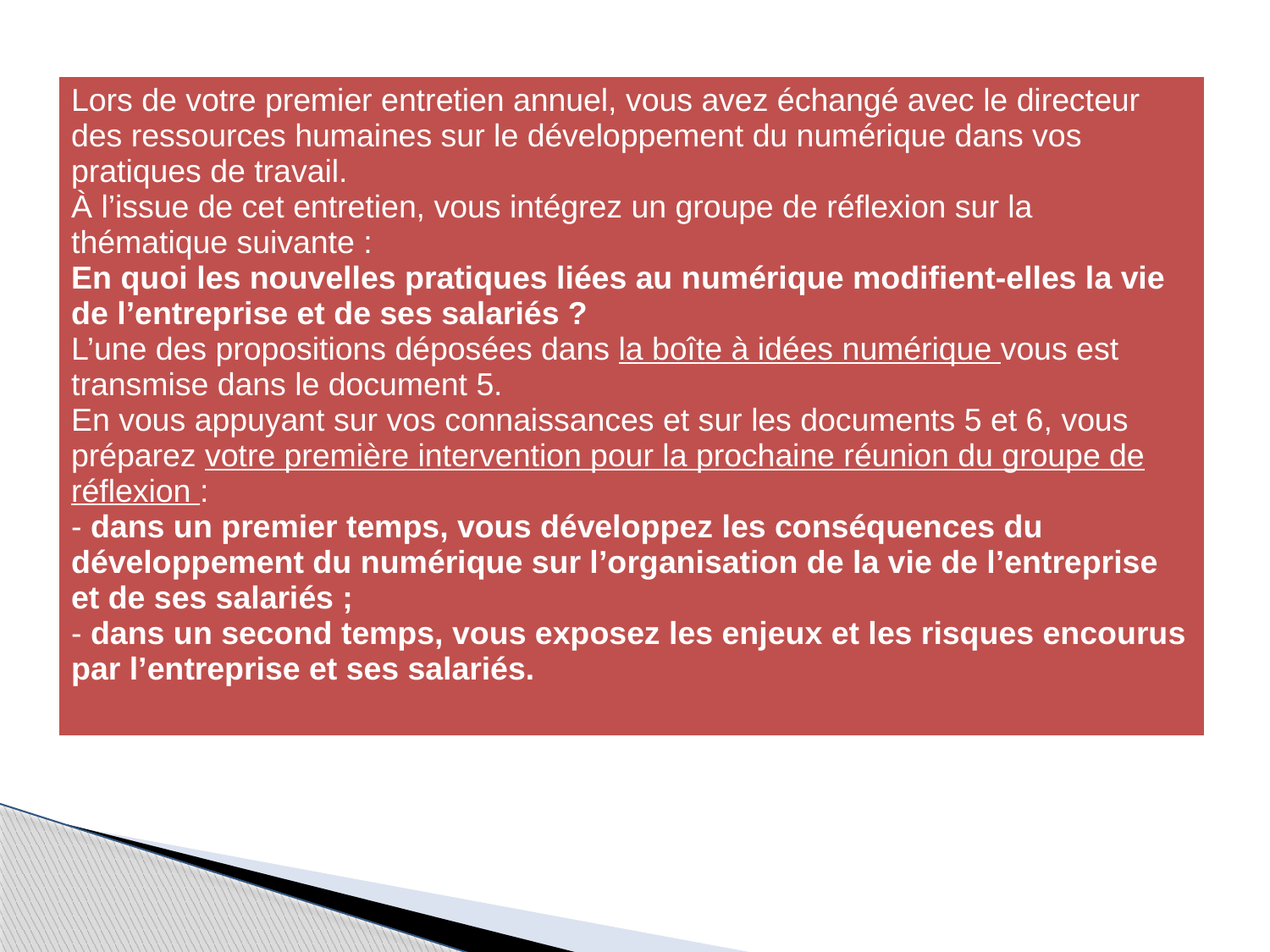

| Lors de votre premier entretien annuel, vous avez échangé avec le directeur des ressources humaines sur le développement du numérique dans vos pratiques de travail. À l’issue de cet entretien, vous intégrez un groupe de réflexion sur la thématique suivante : En quoi les nouvelles pratiques liées au numérique modifient-elles la vie de l’entreprise et de ses salariés ? L’une des propositions déposées dans la boîte à idées numérique vous est transmise dans le document 5. En vous appuyant sur vos connaissances et sur les documents 5 et 6, vous préparez votre première intervention pour la prochaine réunion du groupe de réflexion : - dans un premier temps, vous développez les conséquences du développement du numérique sur l’organisation de la vie de l’entreprise et de ses salariés ; - dans un second temps, vous exposez les enjeux et les risques encourus par l’entreprise et ses salariés. |
| --- |